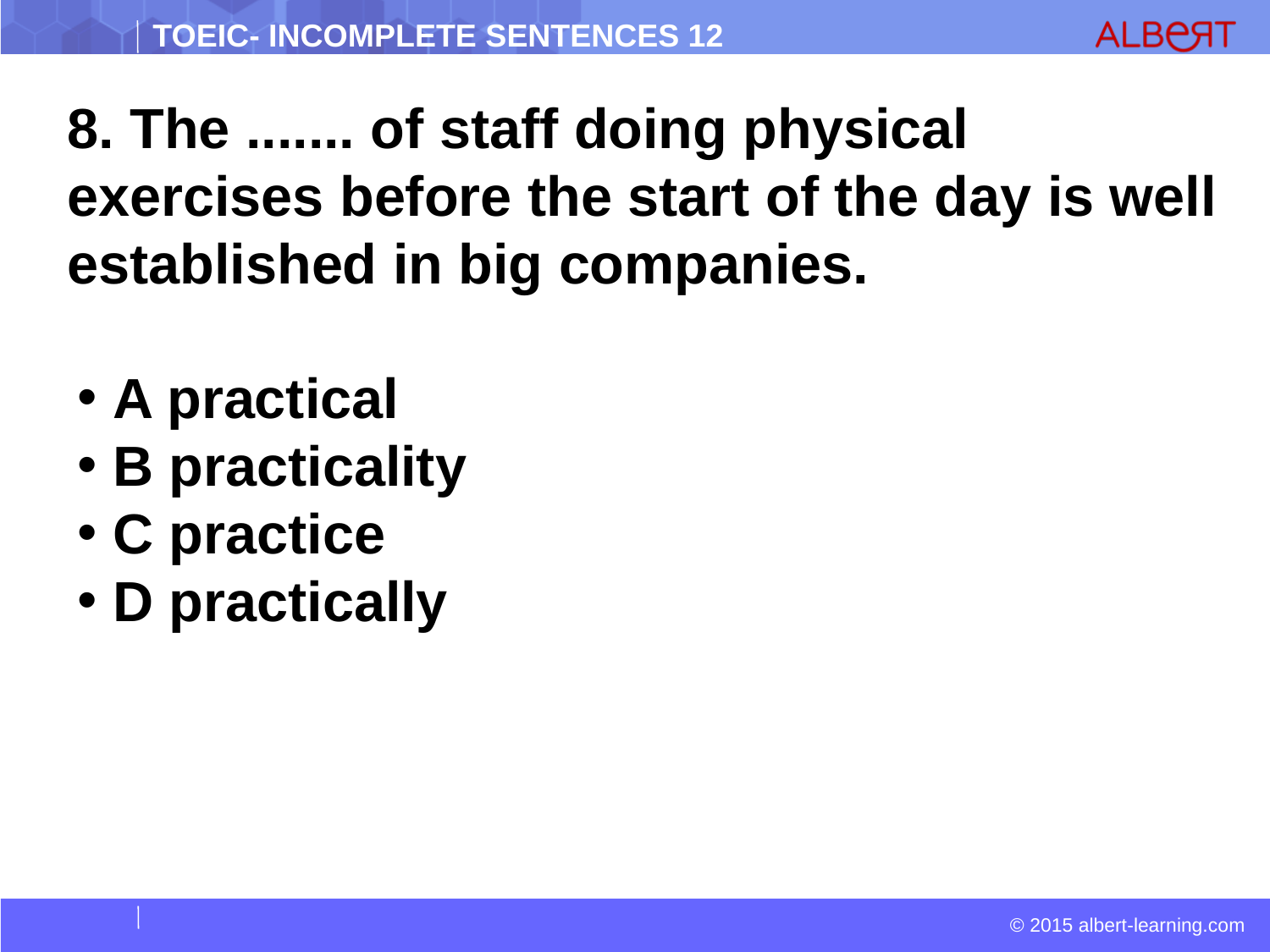

8. The ....... of staff doing physical exercises before the start of the day is well established in big companies.
 A practical
 B practicality
 C practice
 D practically